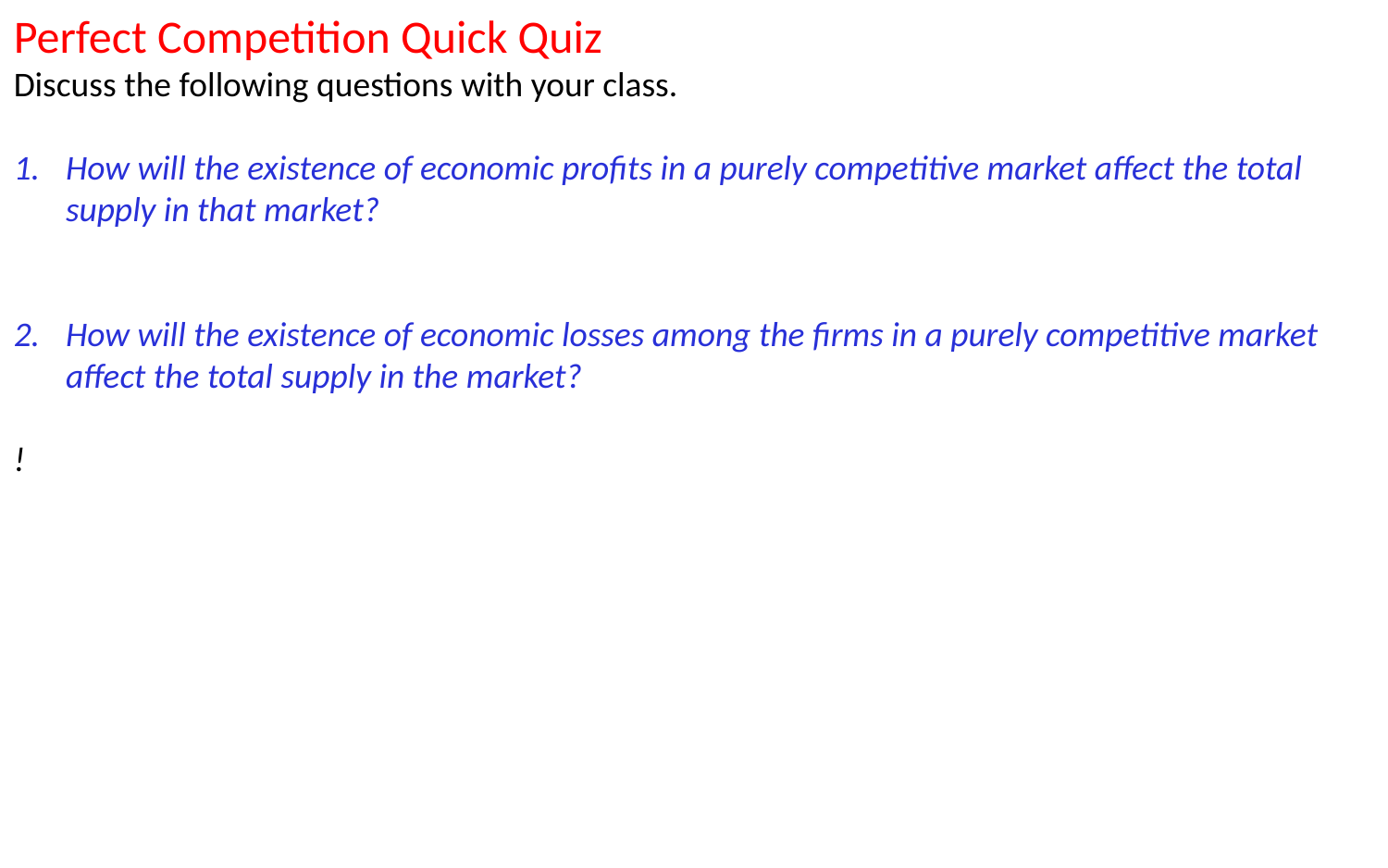

Perfect Competition Quick Quiz
Discuss the following questions with your class.

How will the existence of economic profits in a purely competitive market affect the total supply in that market?

How will the existence of economic losses among the firms in a purely competitive market affect the total supply in the market?

!